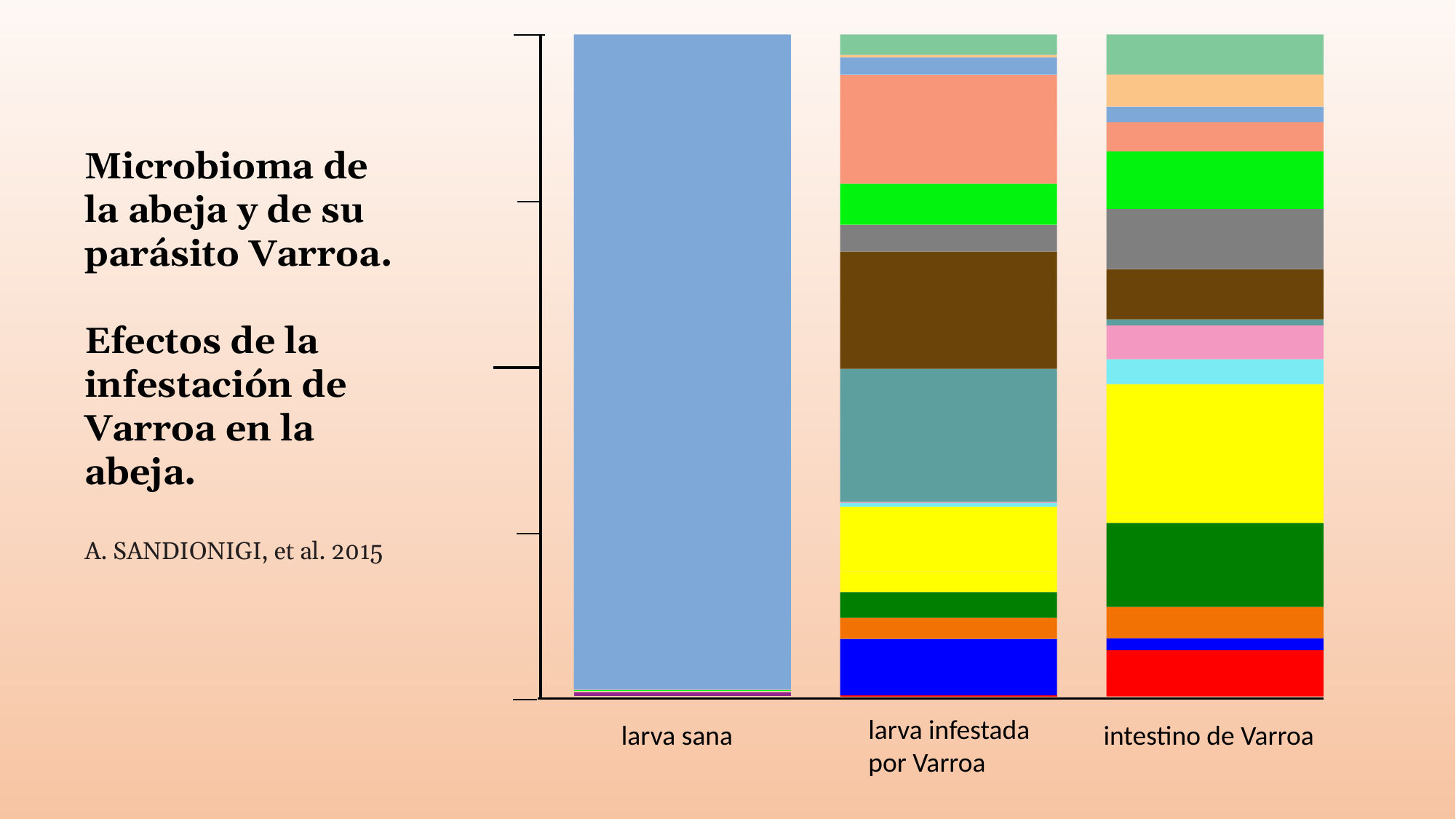

Microbioma de la abeja y de su parásito Varroa.

Efectos de la infestación de Varroa en la abeja.

A. SANDIONIGI, et al. 2015
larva infestada por Varroa
intestino de Varroa
  larva sana